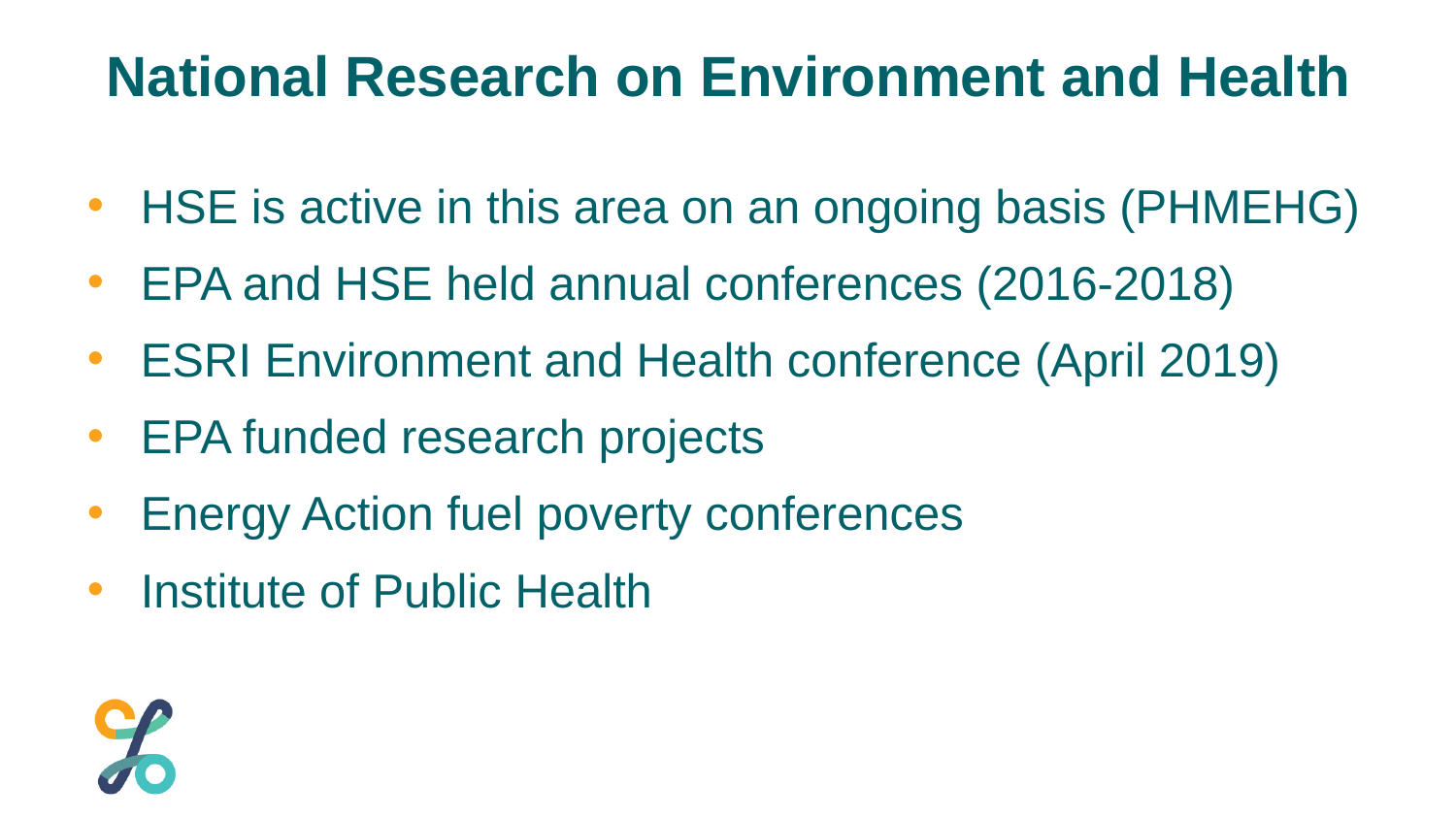

National Research on Environment and Health
HSE is active in this area on an ongoing basis (PHMEHG)
EPA and HSE held annual conferences (2016-2018)
ESRI Environment and Health conference (April 2019)
EPA funded research projects
Energy Action fuel poverty conferences
Institute of Public Health

3